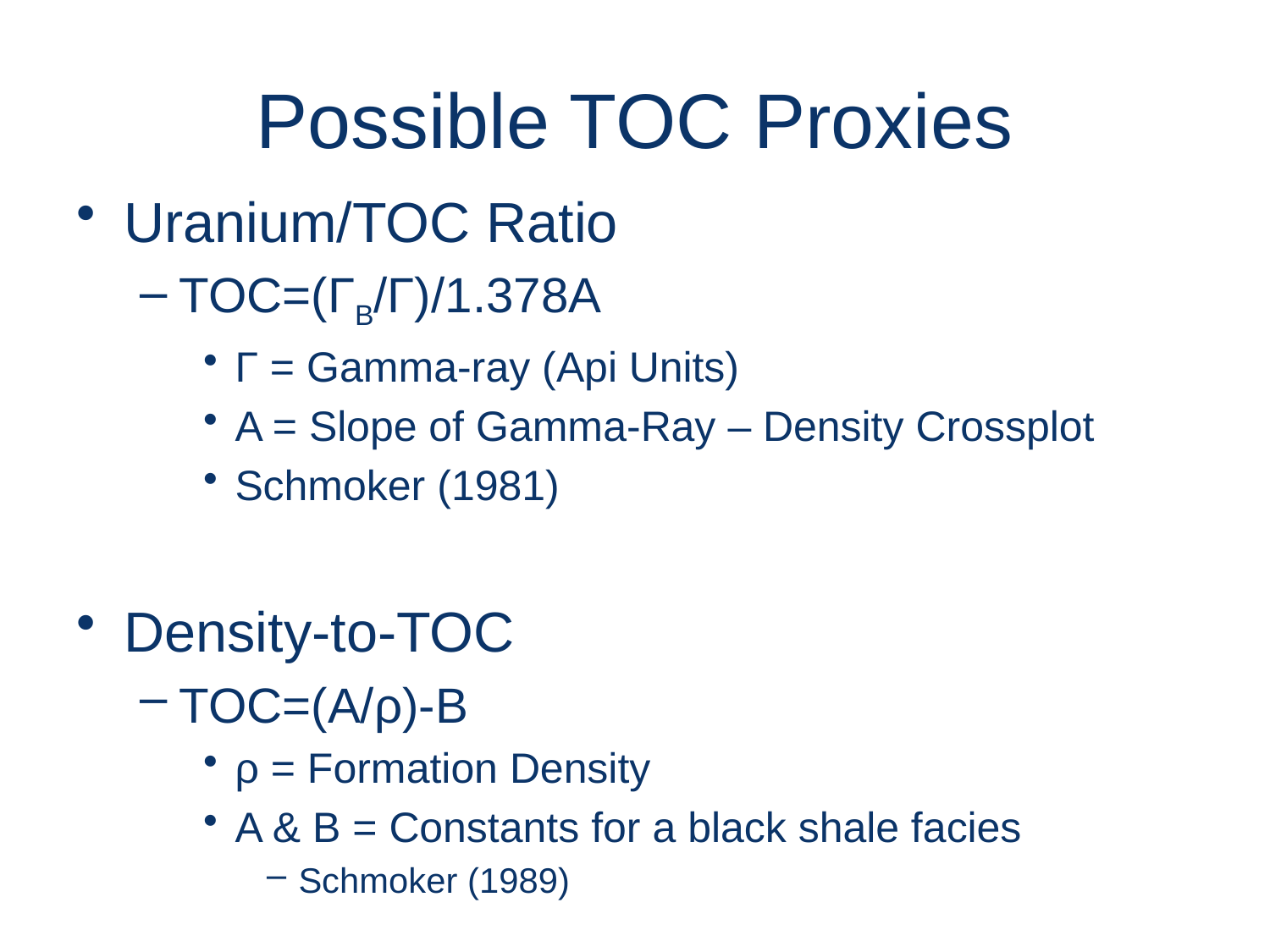

# Possible TOC Proxies
Uranium/TOC Ratio
TOC=(ΓB/Γ)/1.378A
Γ = Gamma-ray (Api Units)
A = Slope of Gamma-Ray – Density Crossplot
Schmoker (1981)

Density-to-TOC
TOC=(A/ρ)-B
ρ = Formation Density
A & B = Constants for a black shale facies
Schmoker (1989)